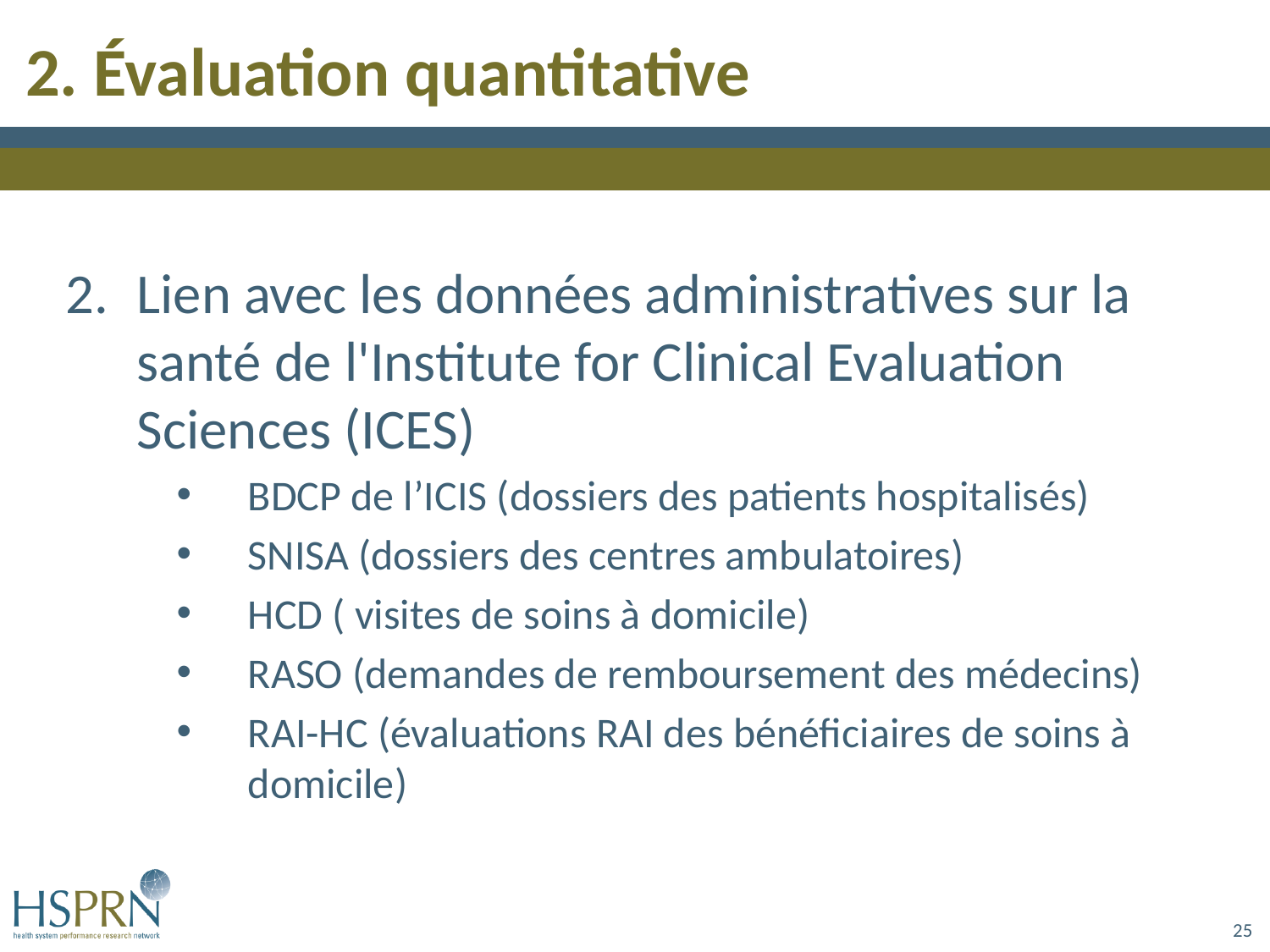

# 2. Évaluation quantitative
Lien avec les données administratives sur la santé de l'Institute for Clinical Evaluation Sciences (ICES)
BDCP de l’ICIS (dossiers des patients hospitalisés)
SNISA (dossiers des centres ambulatoires)
HCD ( visites de soins à domicile)
RASO (demandes de remboursement des médecins)
RAI-HC (évaluations RAI des bénéficiaires de soins à domicile)
25